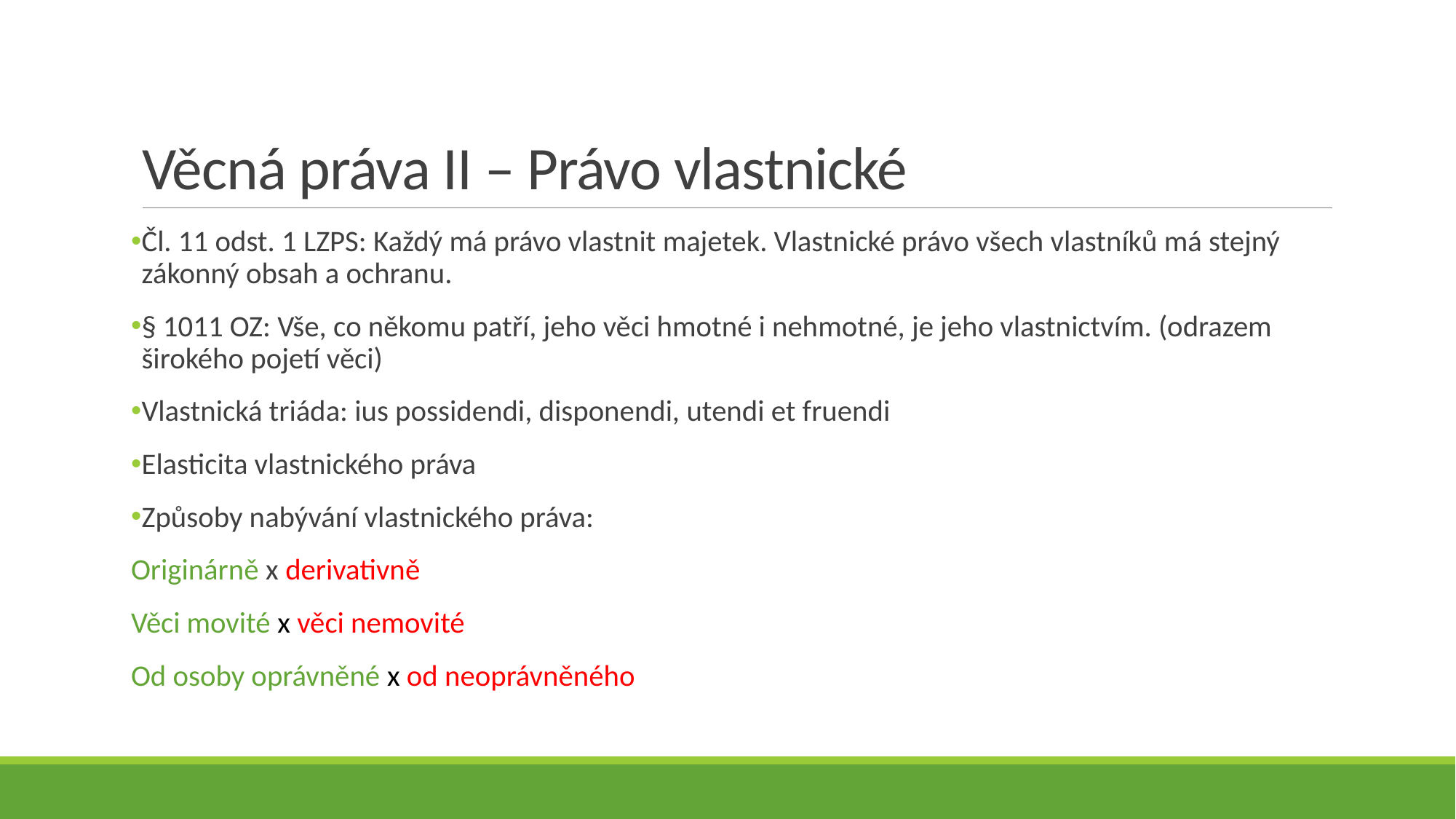

# Věcná práva II – Právo vlastnické
Čl. 11 odst. 1 LZPS: Každý má právo vlastnit majetek. Vlastnické právo všech vlastníků má stejný zákonný obsah a ochranu.
§ 1011 OZ: Vše, co někomu patří, jeho věci hmotné i nehmotné, je jeho vlastnictvím. (odrazem širokého pojetí věci)
Vlastnická triáda: ius possidendi, disponendi, utendi et fruendi
Elasticita vlastnického práva
Způsoby nabývání vlastnického práva:
Originárně x derivativně
Věci movité x věci nemovité
Od osoby oprávněné x od neoprávněného